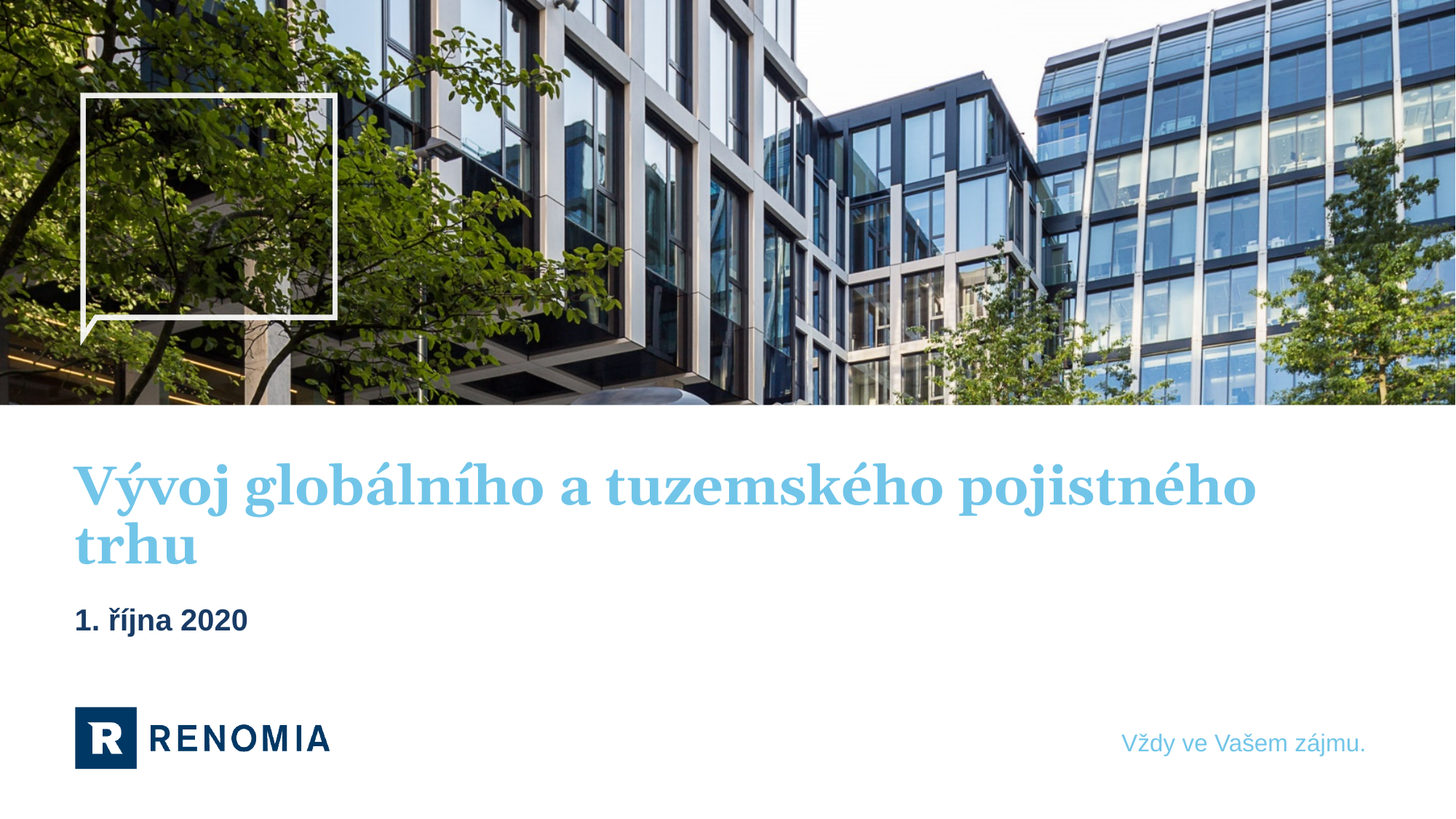

# Vývoj globálního a tuzemského pojistného trhu
1. října 2020